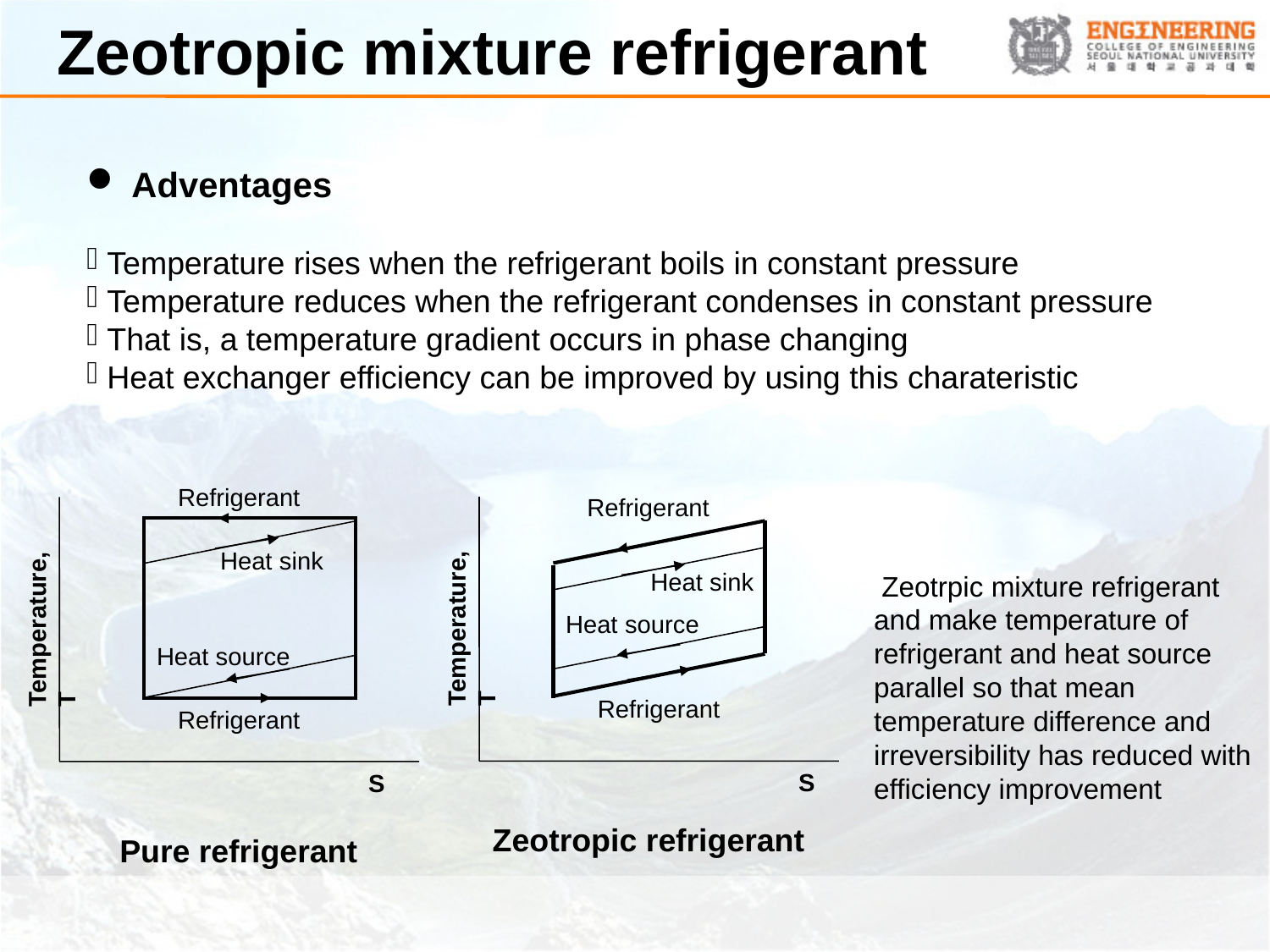

# Zeotropic mixture refrigerant
 Adventages

 Temperature rises when the refrigerant boils in constant pressure
 Temperature reduces when the refrigerant condenses in constant pressure
 That is, a temperature gradient occurs in phase changing
 Heat exchanger efficiency can be improved by using this charateristic
Refrigerant

Temperature,T

Heat sink
Heat source

Refrigerant

S
 Pure refrigerant
Refrigerant

Temperature,T

Heat sink

Heat source

Refrigerant
S
Zeotropic refrigerant
 Zeotrpic mixture refrigerant and make temperature of refrigerant and heat source parallel so that mean temperature difference and irreversibility has reduced with efficiency improvement